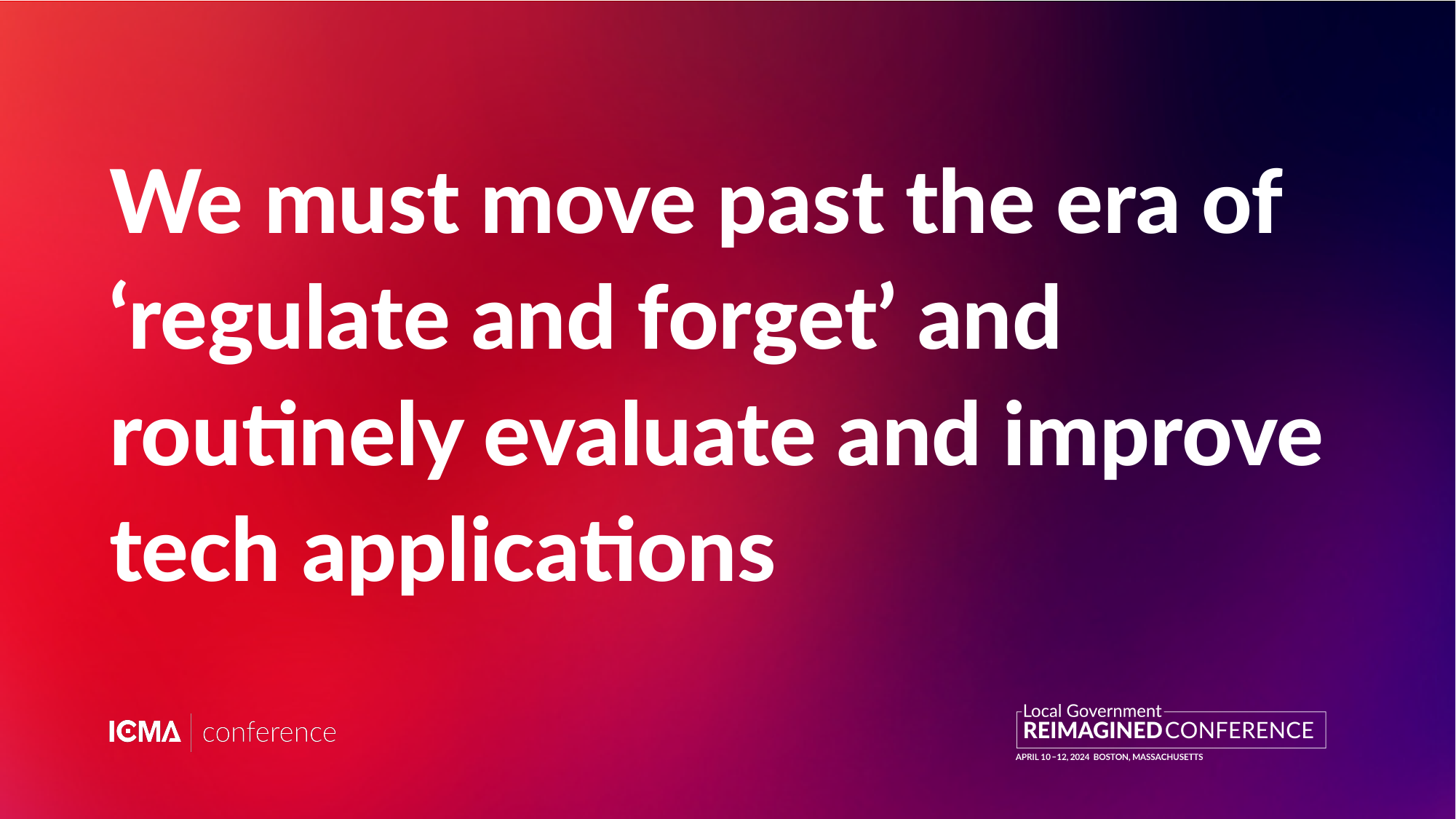

# We must move past the era of ‘regulate and forget’ and routinely evaluate and improve tech applications